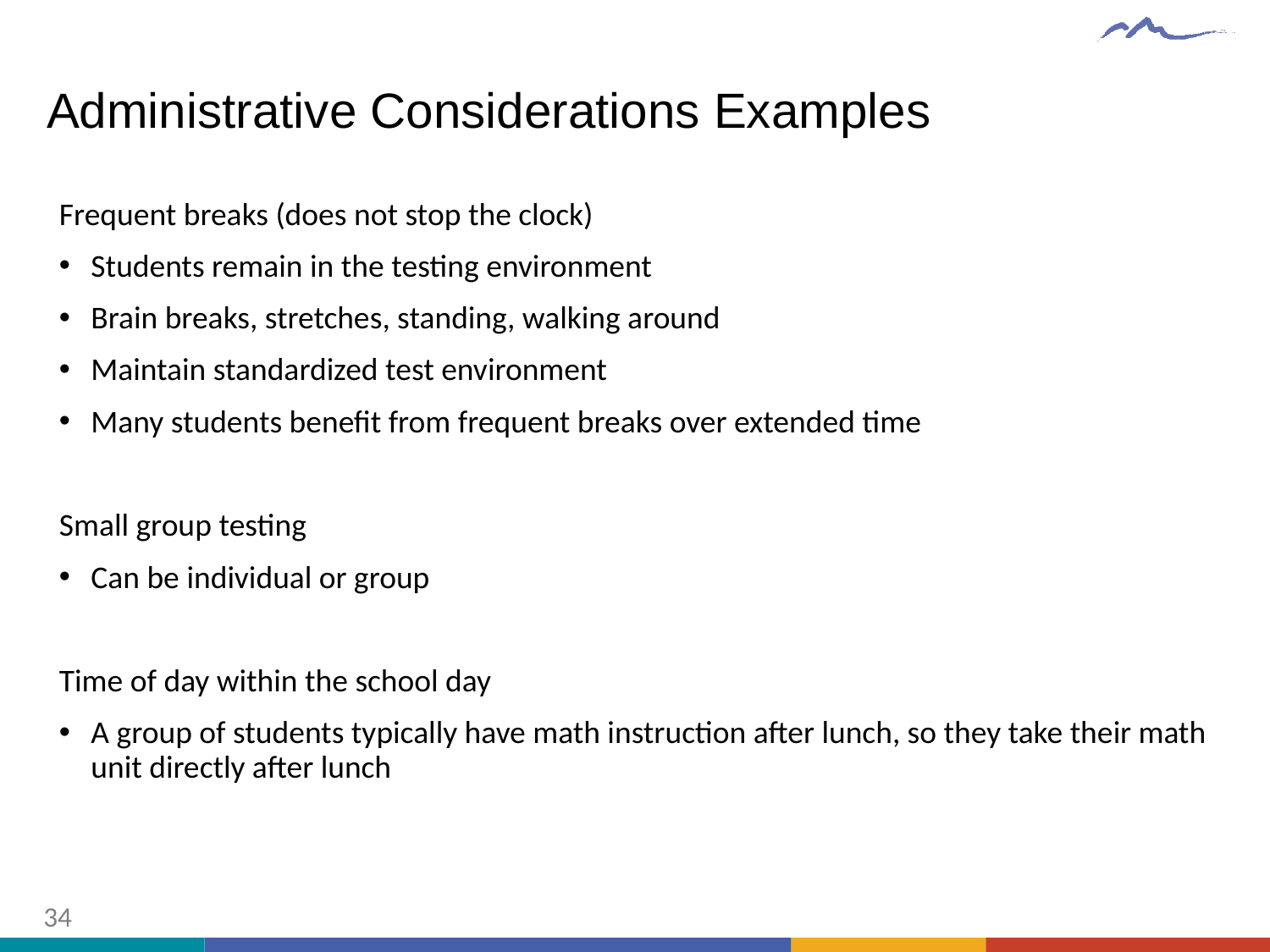

# Administrative Considerations Examples
Frequent breaks (does not stop the clock)
Students remain in the testing environment
Brain breaks, stretches, standing, walking around
Maintain standardized test environment
Many students benefit from frequent breaks over extended time

Small group testing
Can be individual or group

Time of day within the school day
A group of students typically have math instruction after lunch, so they take their math unit directly after lunch
34